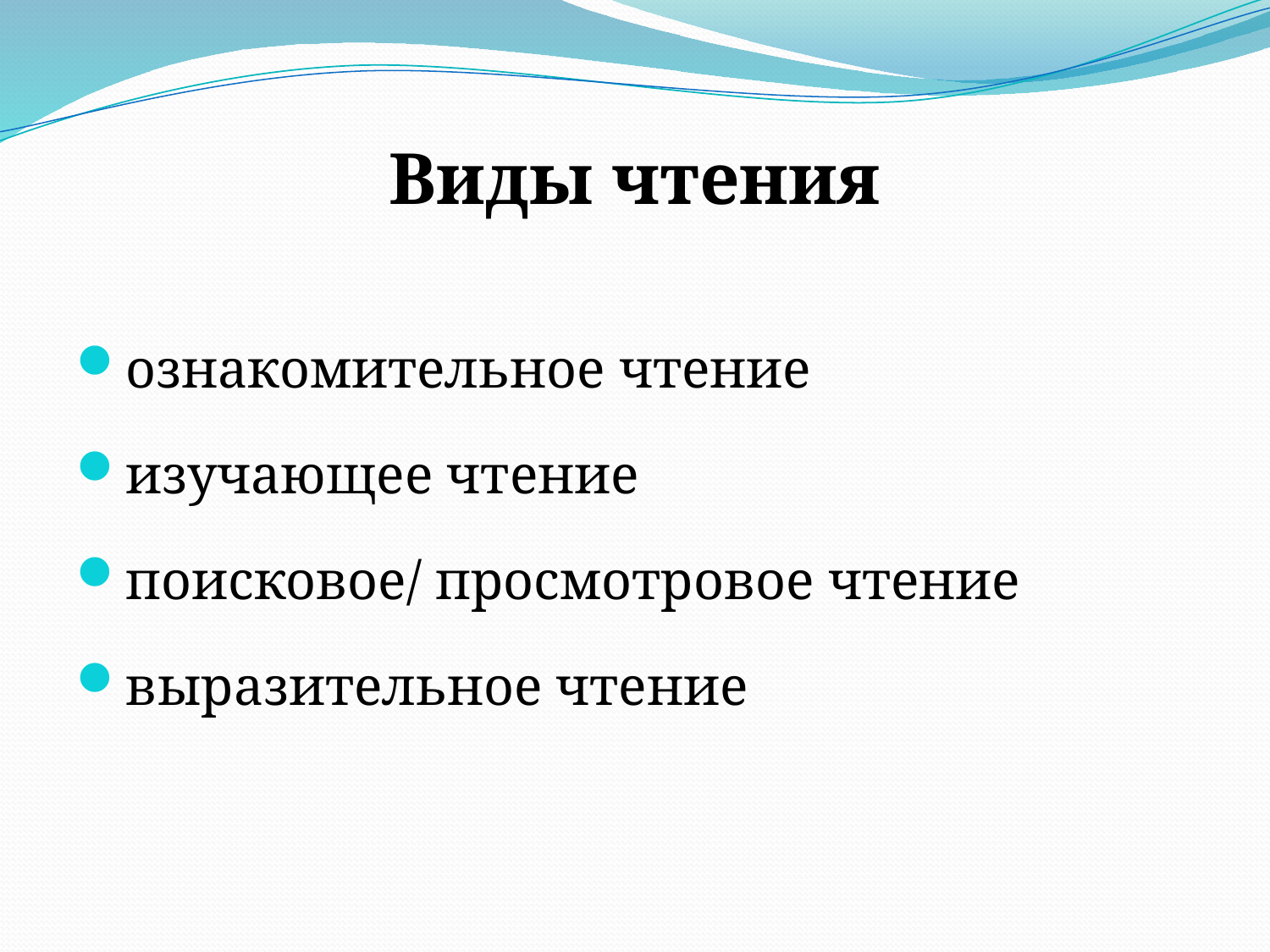

# Виды чтения
ознакомительное чтение
изучающее чтение
поисковое/ просмотровое чтение
выразительное чтение